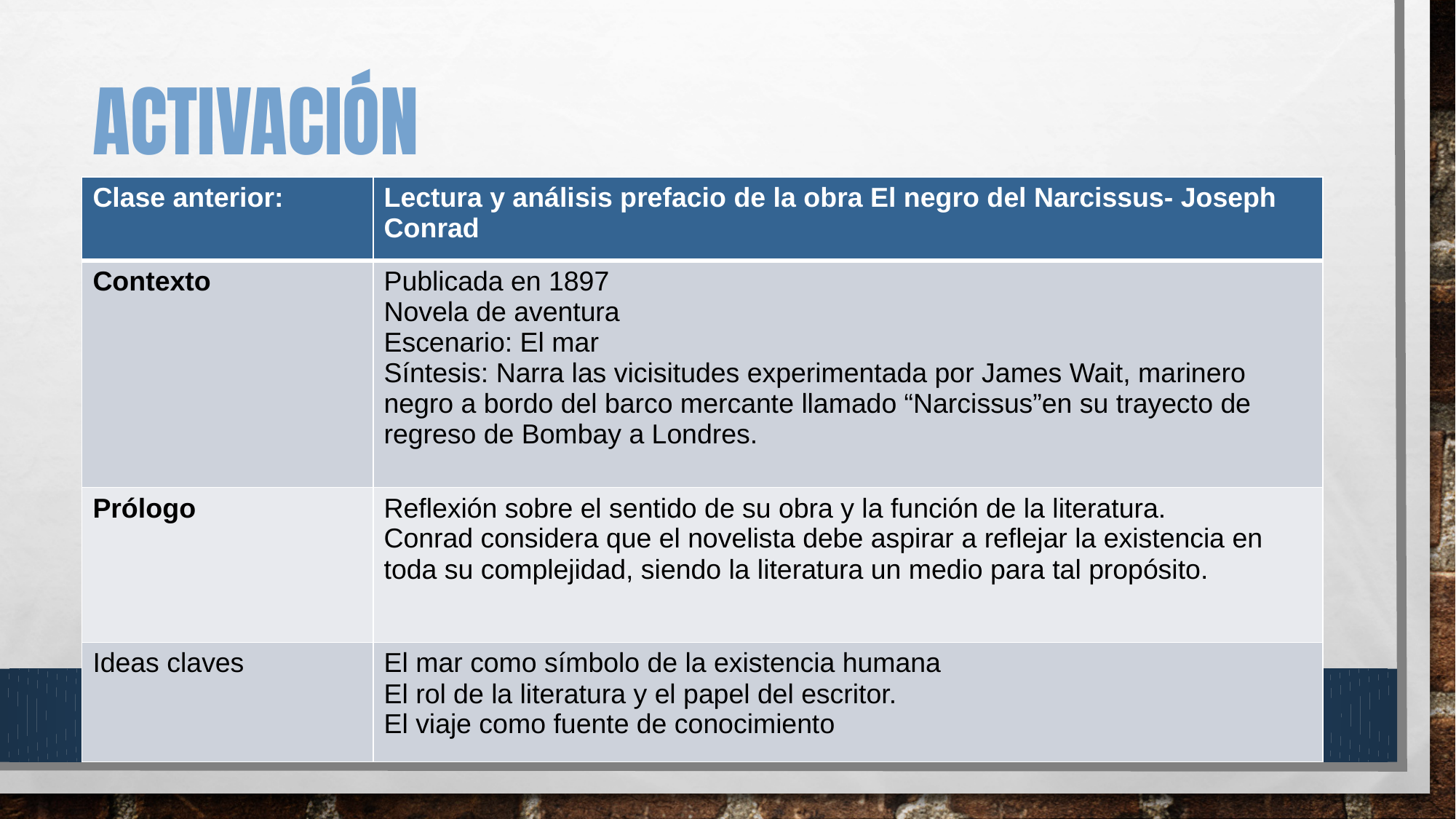

# Activación
| Clase anterior: | Lectura y análisis prefacio de la obra El negro del Narcissus- Joseph Conrad |
| --- | --- |
| Contexto | Publicada en 1897 Novela de aventura Escenario: El mar Síntesis: Narra las vicisitudes experimentada por James Wait, marinero negro a bordo del barco mercante llamado “Narcissus”en su trayecto de regreso de Bombay a Londres. |
| Prólogo | Reflexión sobre el sentido de su obra y la función de la literatura. Conrad considera que el novelista debe aspirar a reflejar la existencia en toda su complejidad, siendo la literatura un medio para tal propósito. |
| Ideas claves | El mar como símbolo de la existencia humana El rol de la literatura y el papel del escritor. El viaje como fuente de conocimiento |